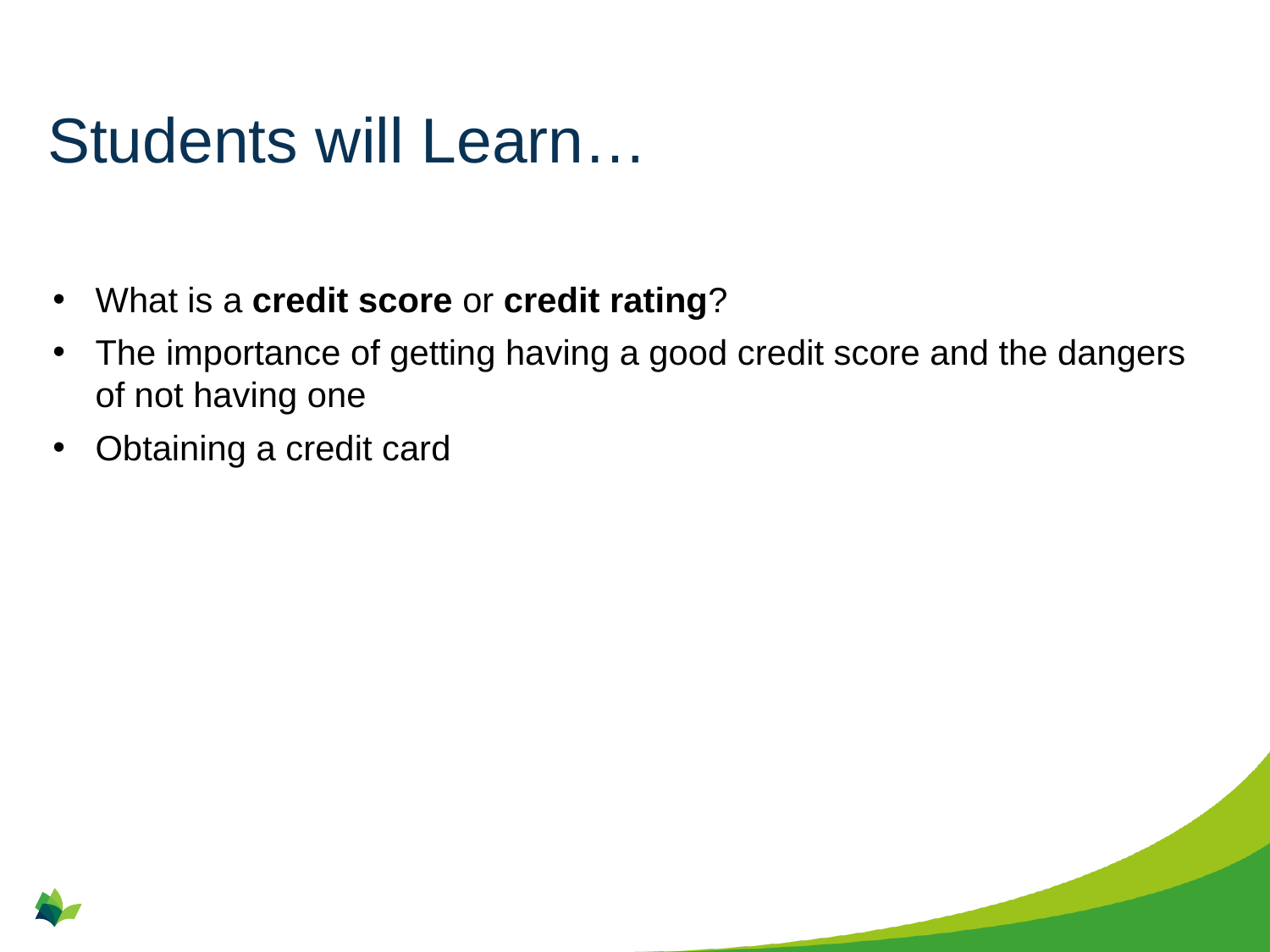

# Students will Learn…
What is a credit score or credit rating?
The importance of getting having a good credit score and the dangers of not having one
Obtaining a credit card